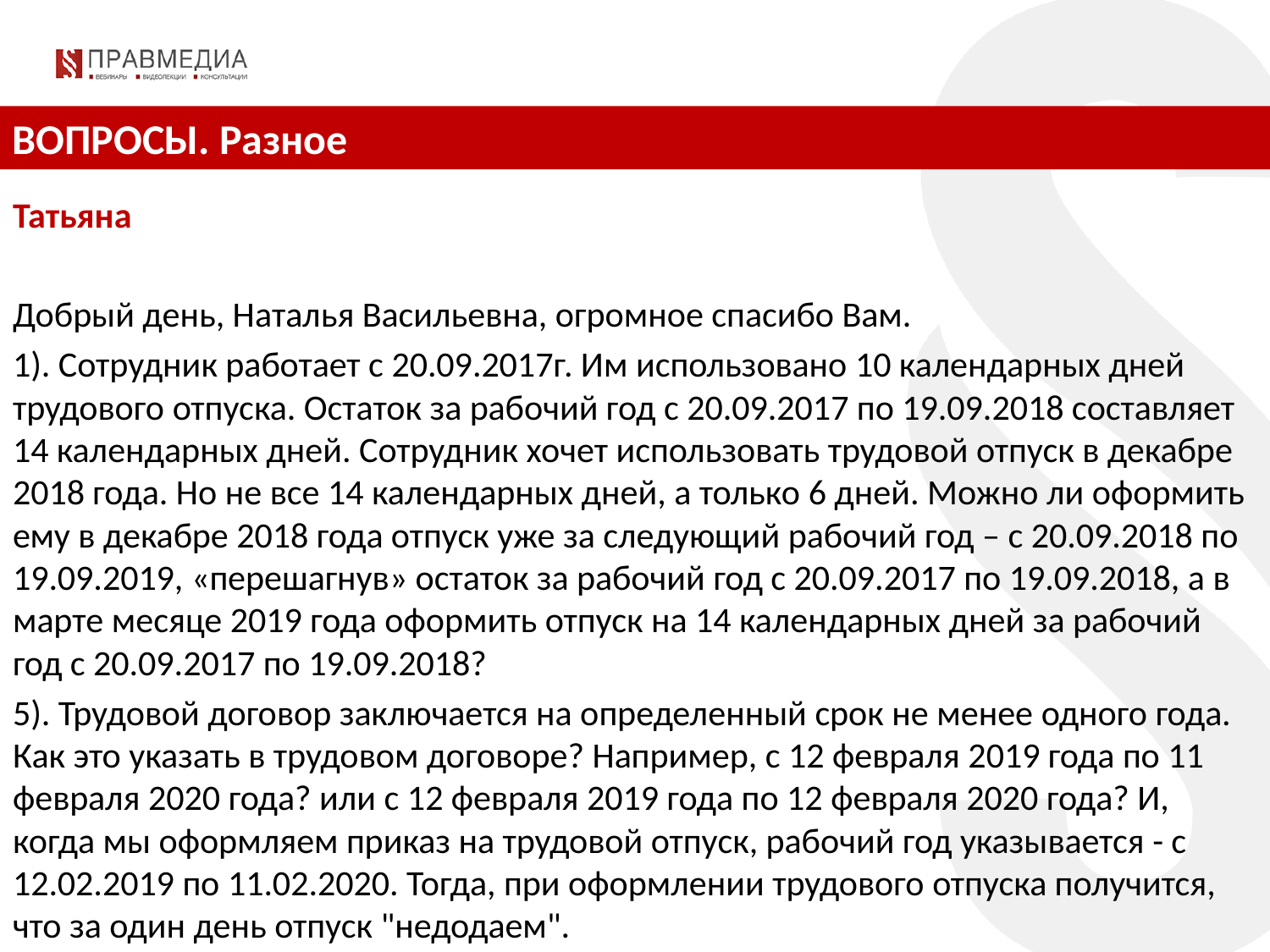

ВОПРОСЫ. Разное
Татьяна

Добрый день, Наталья Васильевна, огромное спасибо Вам.
1). Сотрудник работает с 20.09.2017г. Им использовано 10 календарных дней трудового отпуска. Остаток за рабочий год с 20.09.2017 по 19.09.2018 составляет 14 календарных дней. Сотрудник хочет использовать трудовой отпуск в декабре 2018 года. Но не все 14 календарных дней, а только 6 дней. Можно ли оформить ему в декабре 2018 года отпуск уже за следующий рабочий год – с 20.09.2018 по 19.09.2019, «перешагнув» остаток за рабочий год с 20.09.2017 по 19.09.2018, а в марте месяце 2019 года оформить отпуск на 14 календарных дней за рабочий год с 20.09.2017 по 19.09.2018?
5). Трудовой договор заключается на определенный срок не менее одного года. Как это указать в трудовом договоре? Например, с 12 февраля 2019 года по 11 февраля 2020 года? или с 12 февраля 2019 года по 12 февраля 2020 года? И, когда мы оформляем приказ на трудовой отпуск, рабочий год указывается - с 12.02.2019 по 11.02.2020. Тогда, при оформлении трудового отпуска получится, что за один день отпуск "недодаем".